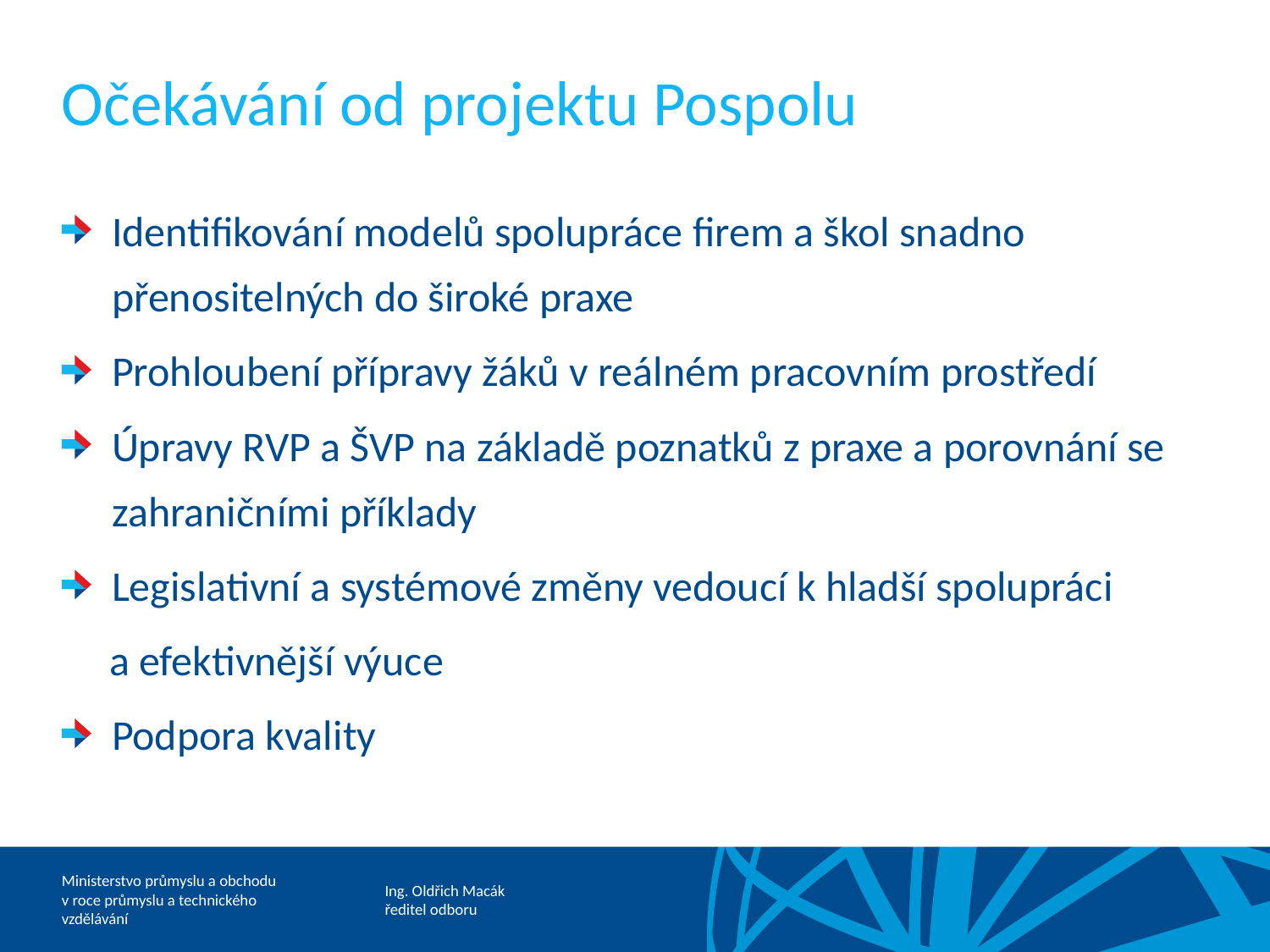

# Očekávání od projektu Pospolu
Identifikování modelů spolupráce firem a škol snadno přenositelných do široké praxe
Prohloubení přípravy žáků v reálném pracovním prostředí
Úpravy RVP a ŠVP na základě poznatků z praxe a porovnání se zahraničními příklady
Legislativní a systémové změny vedoucí k hladší spolupráci
     a efektivnější výuce
Podpora kvality